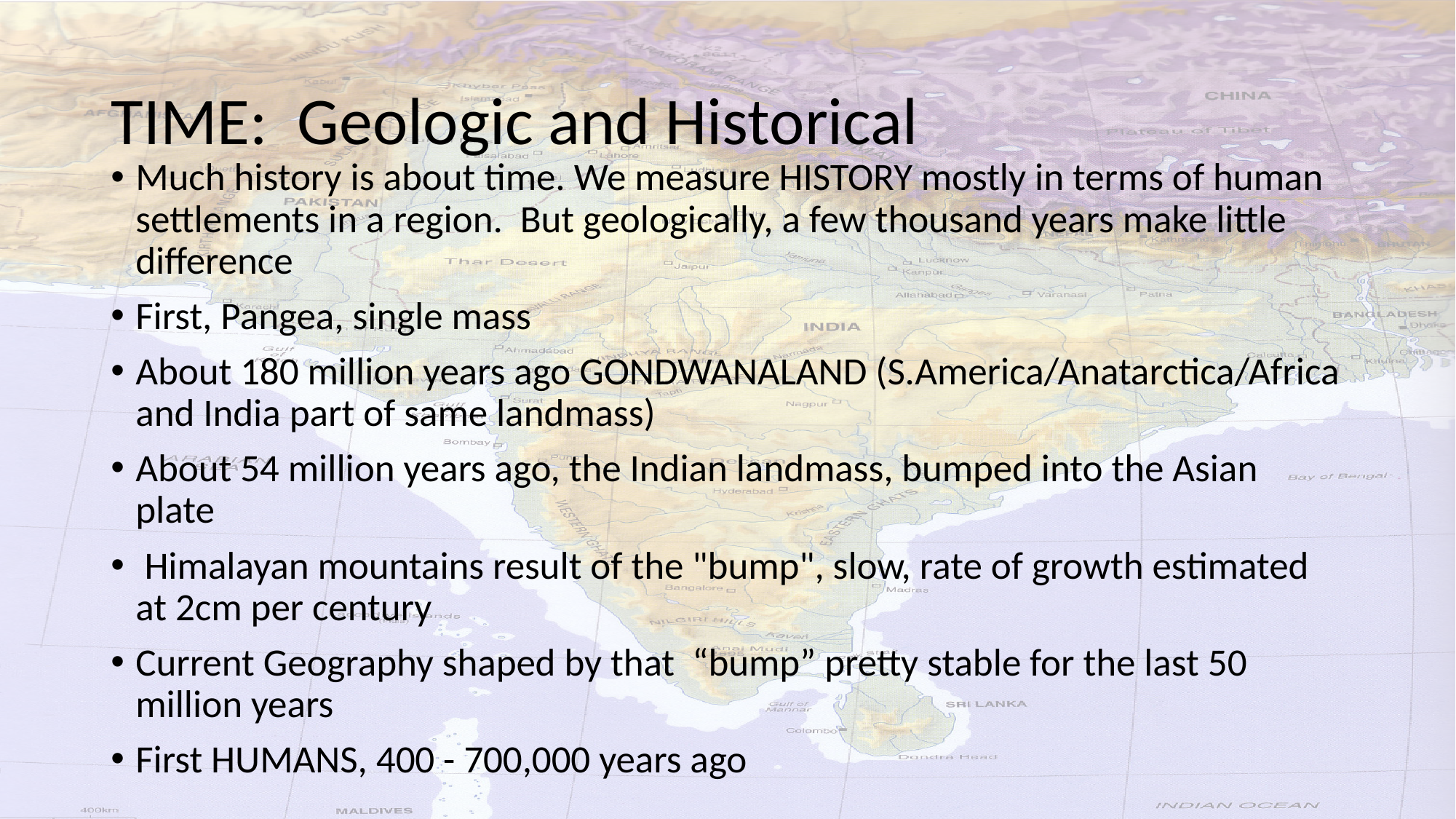

# TIME:  Geologic and Historical
Much history is about time. We measure HISTORY mostly in terms of human settlements in a region.  But geologically, a few thousand years make little difference
First, Pangea, single mass
About 180 million years ago GONDWANALAND (S.America/Anatarctica/Africa and India part of same landmass)
About 54 million years ago, the Indian landmass, bumped into the Asian plate
 Himalayan mountains result of the "bump", slow, rate of growth estimated at 2cm per century
Current Geography shaped by that  “bump” pretty stable for the last 50 million years
First HUMANS, 400 - 700,000 years ago